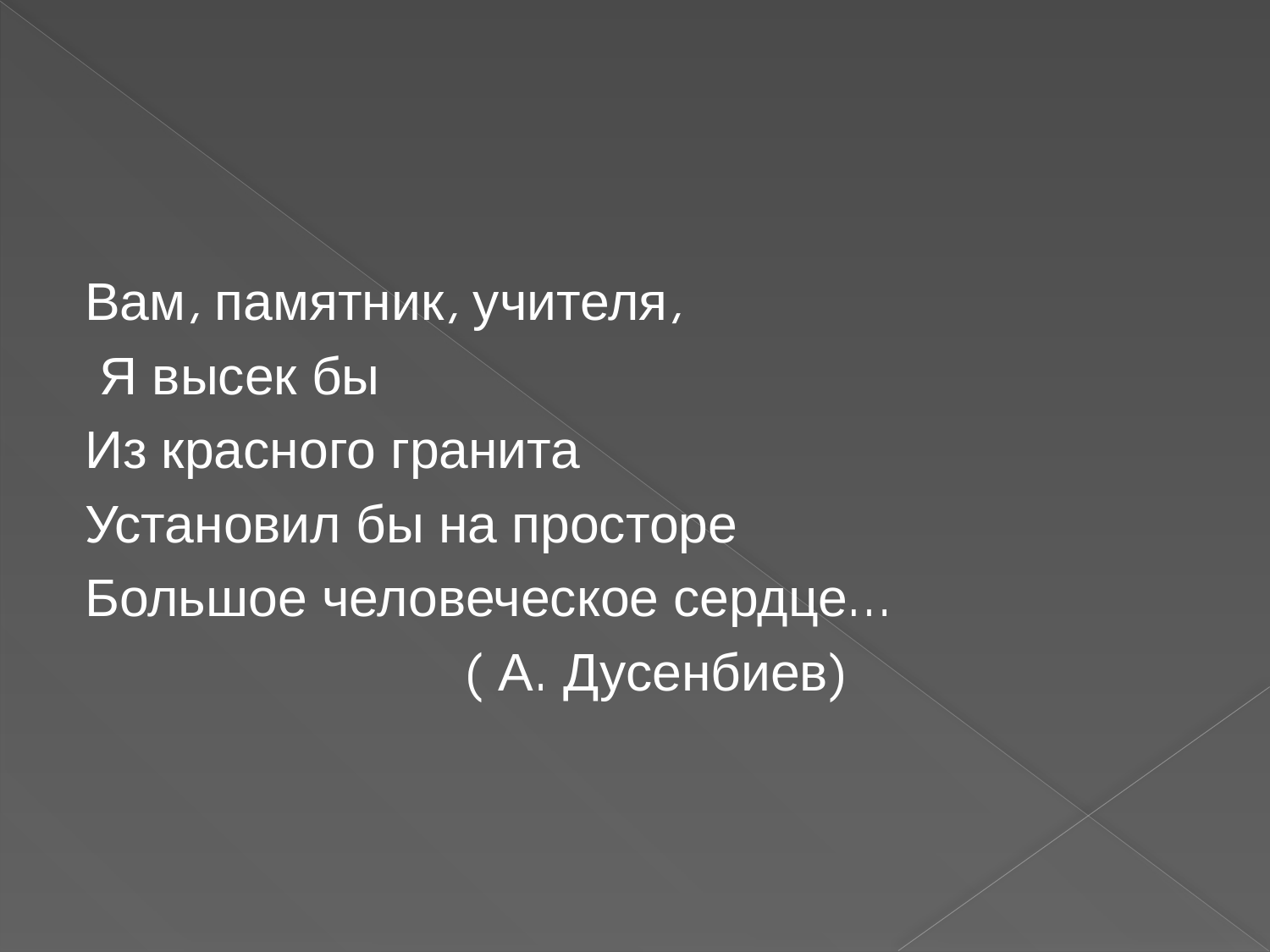

#
Вам, памятник, учителя,
 Я высек бы
Из красного гранита
Установил бы на просторе
Большое человеческое сердце…
                          ( А. Дусенбиев)